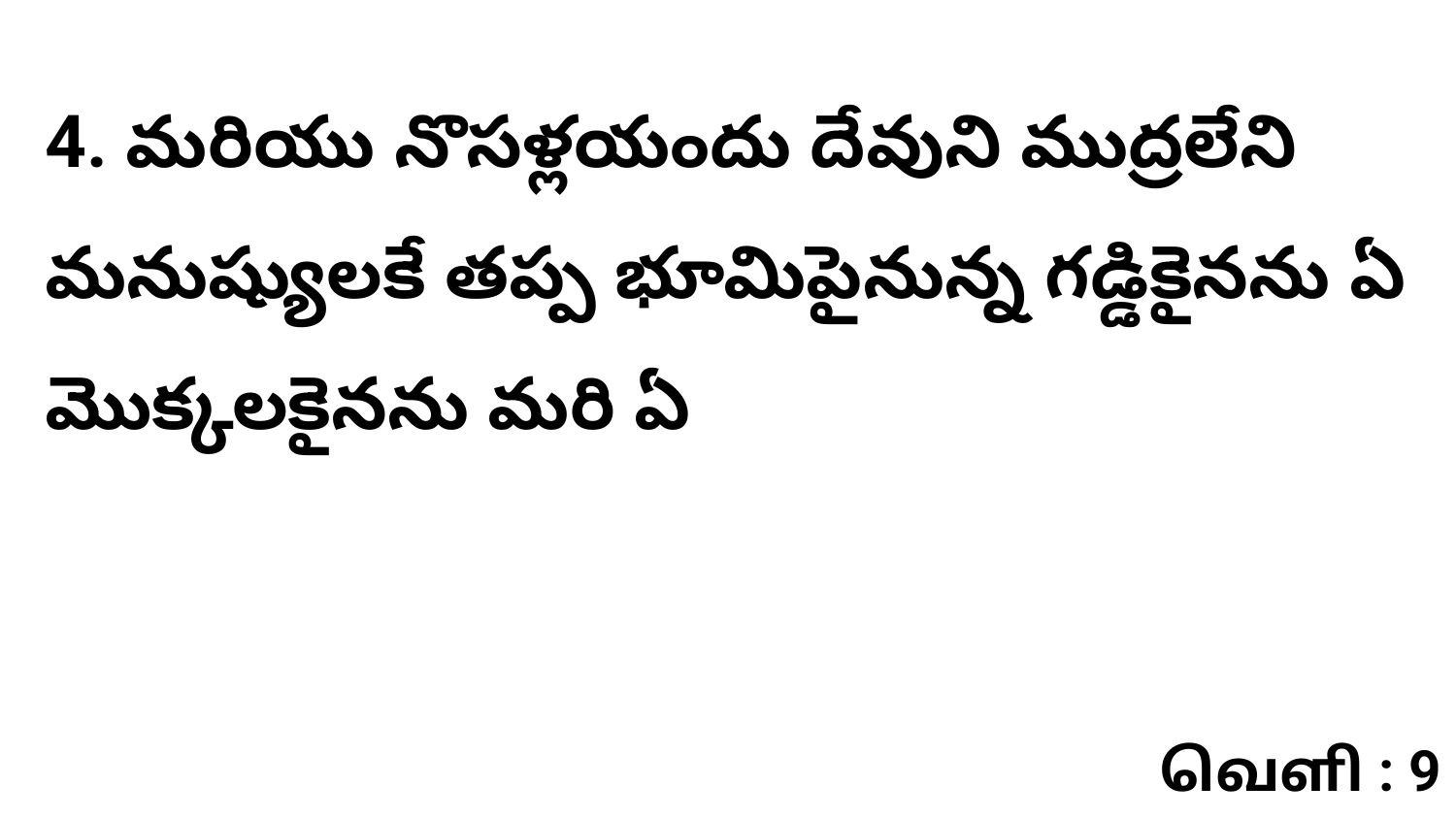

4. మరియు నొసళ్లయందు దేవుని ముద్రలేని మనుష్యులకే తప్ప భూమిపైనున్న గడ్డికైనను ఏ మొక్కలకైనను మరి ఏ
வெளி : 9